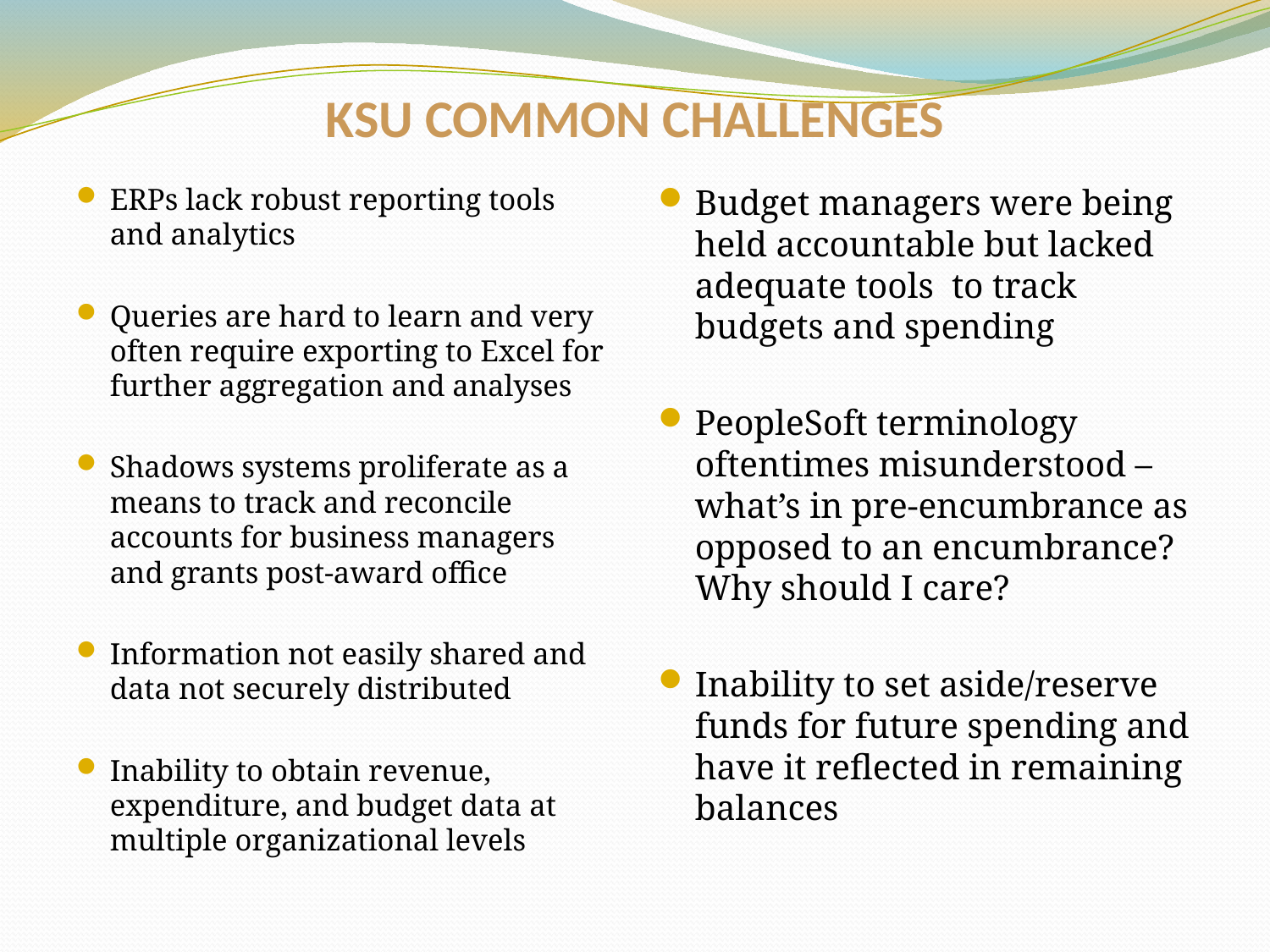

# KSU COMMON CHALLENGES
ERPs lack robust reporting tools and analytics

Queries are hard to learn and very often require exporting to Excel for further aggregation and analyses

Shadows systems proliferate as a means to track and reconcile accounts for business managers and grants post-award office

Information not easily shared and data not securely distributed

Inability to obtain revenue, expenditure, and budget data at multiple organizational levels

Budget managers were being held accountable but lacked adequate tools  to track budgets and spending

PeopleSoft terminology oftentimes misunderstood – what’s in pre-encumbrance as opposed to an encumbrance? Why should I care?

Inability to set aside/reserve funds for future spending and have it reflected in remaining balances